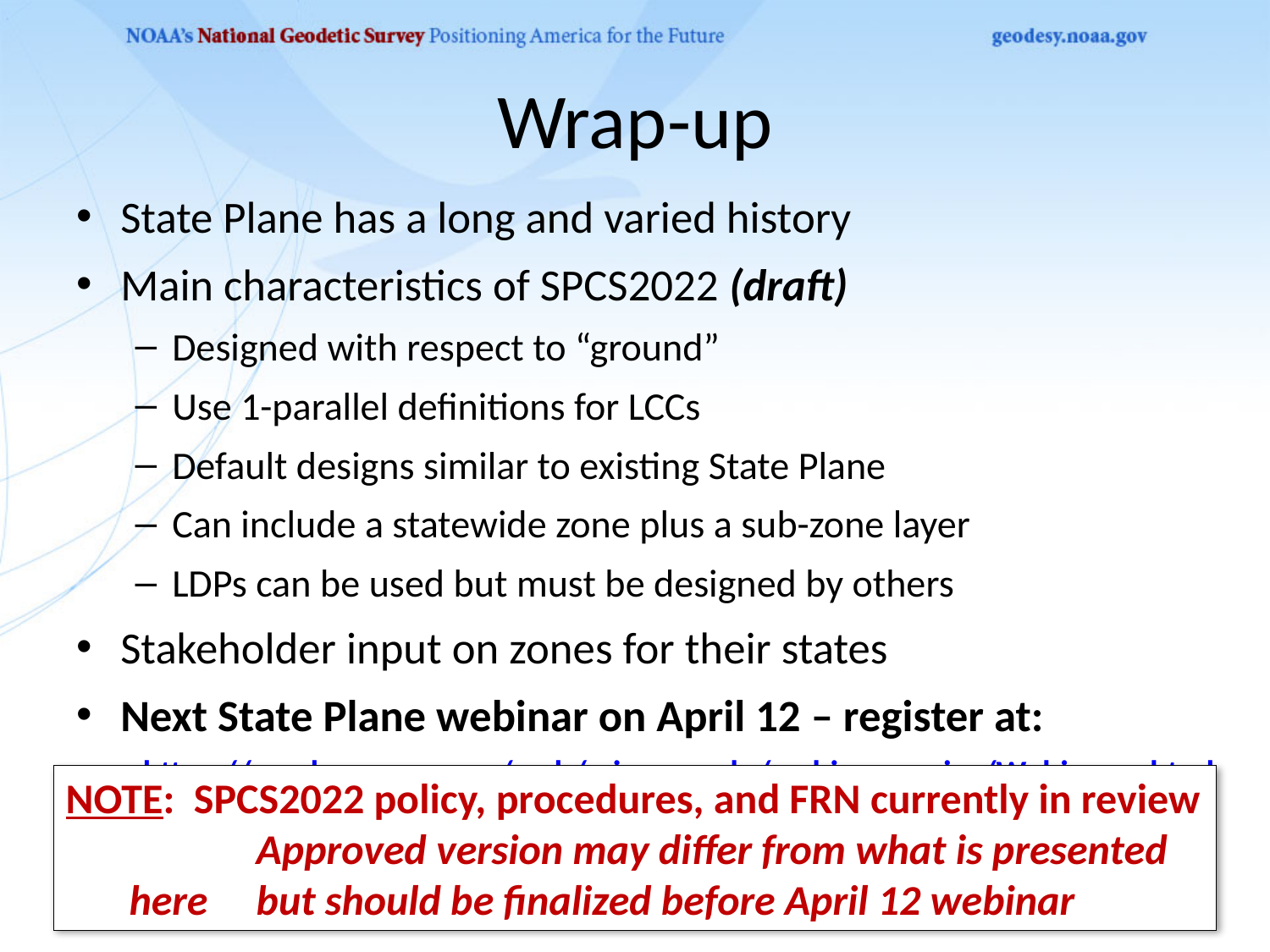

# Wrap-up
State Plane has a long and varied history
Main characteristics of SPCS2022 (draft)
Designed with respect to “ground”
Use 1-parallel definitions for LCCs
Default designs similar to existing State Plane
Can include a statewide zone plus a sub-zone layer
LDPs can be used but must be designed by others
Stakeholder input on zones for their states
Next State Plane webinar on April 12 – register at:
https://geodesy.noaa.gov/web/science_edu/webinar_series/Webinars.shtml
NOTE:  SPCS2022 policy, procedures, and FRN currently in review
	Approved version may differ from what is presented here 	but should be finalized before April 12 webinar